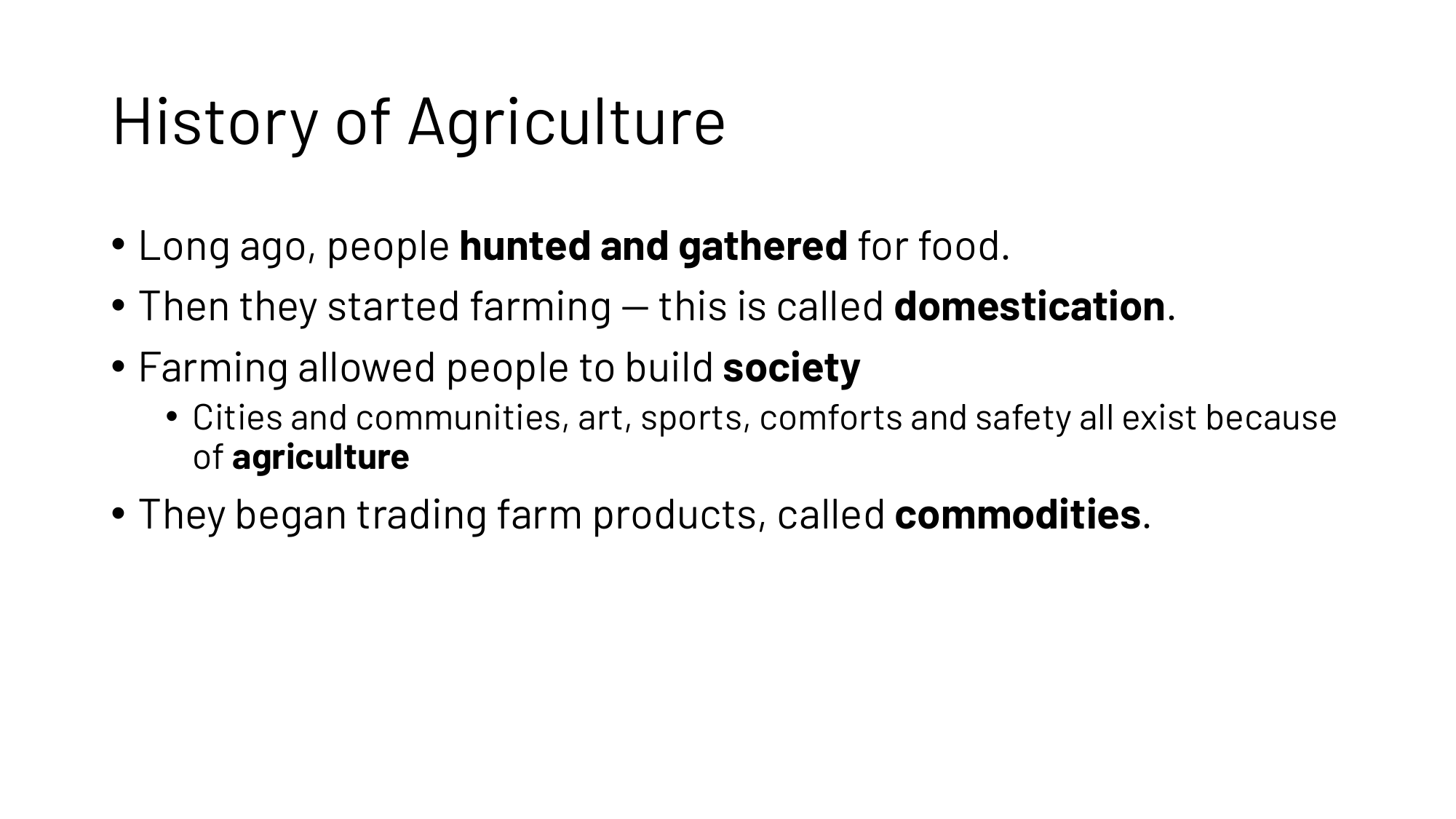

# History of Agriculture
Long ago, people hunted and gathered for food.
Then they started farming — this is called domestication.
Farming allowed people to build society
Cities and communities, art, sports, comforts and safety all exist because of agriculture
They began trading farm products, called commodities.